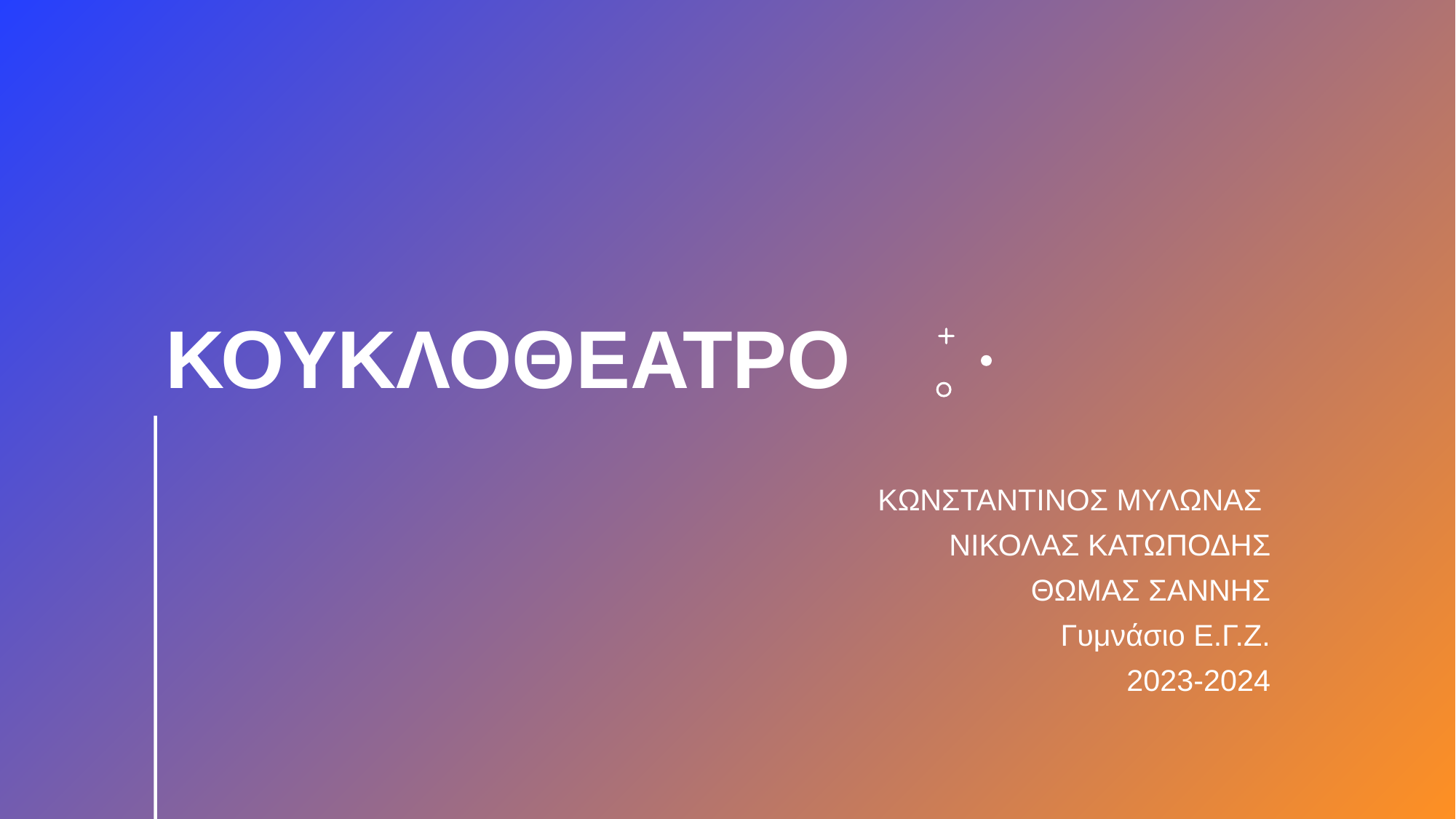

# ΚΟΥΚΛΟΘΕΑΤΡΟ
ΚΩΝΣΤΑΝΤΙΝΟΣ ΜΥΛΩΝΑΣ
ΝΙΚΟΛΑΣ ΚΑΤΩΠΟΔΗΣ
ΘΩΜΑΣ ΣΑΝΝΗΣ
Γυμνάσιο Ε.Γ.Ζ.
2023-2024